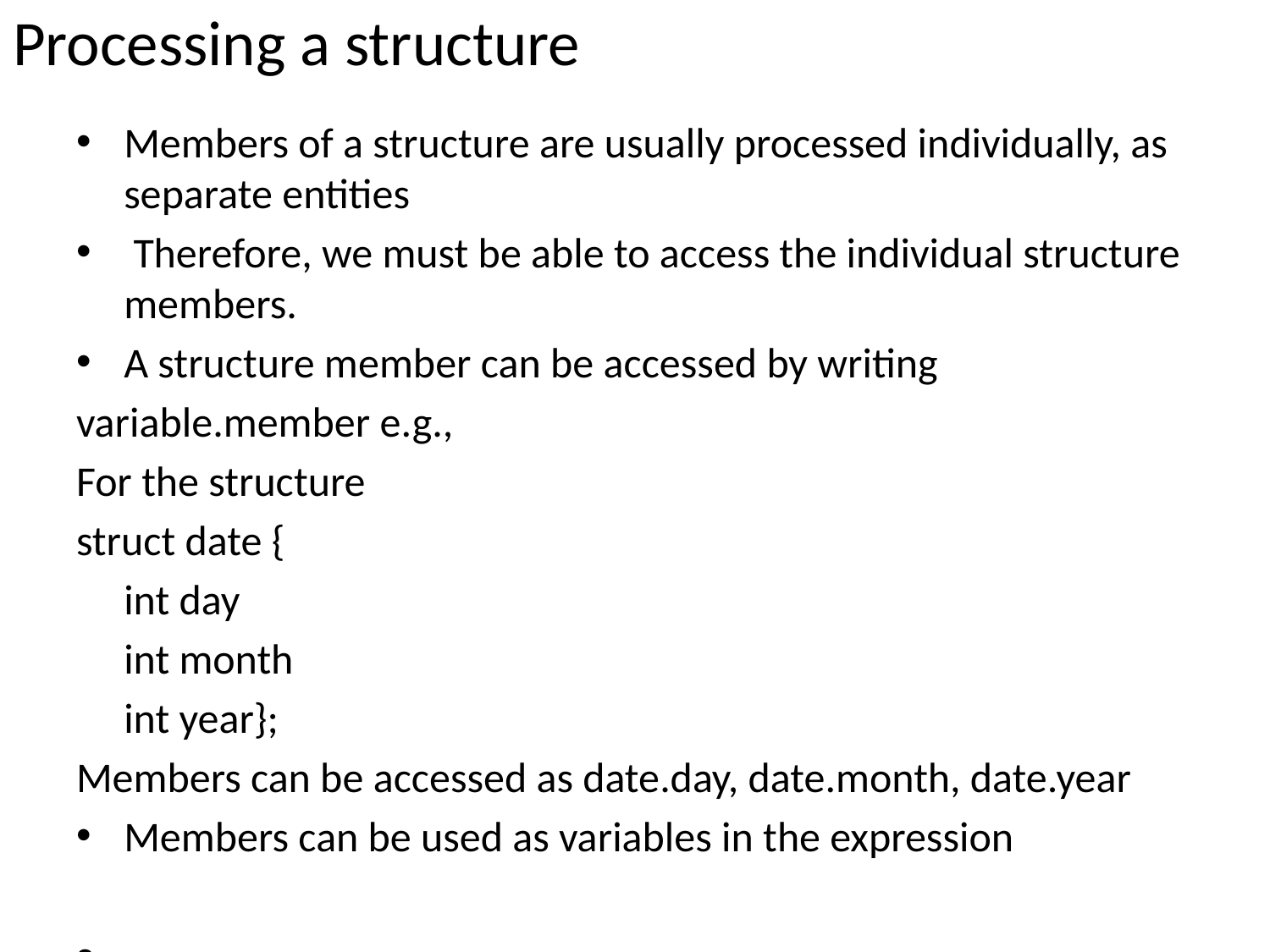

# Processing a structure
Members of a structure are usually processed individually, as separate entities
 Therefore, we must be able to access the individual structure members.
A structure member can be accessed by writing
variable.member e.g.,
For the structure
struct date {
     int day
     int month
     int year};
Members can be accessed as date.day, date.month, date.year
Members can be used as variables in the expression

s